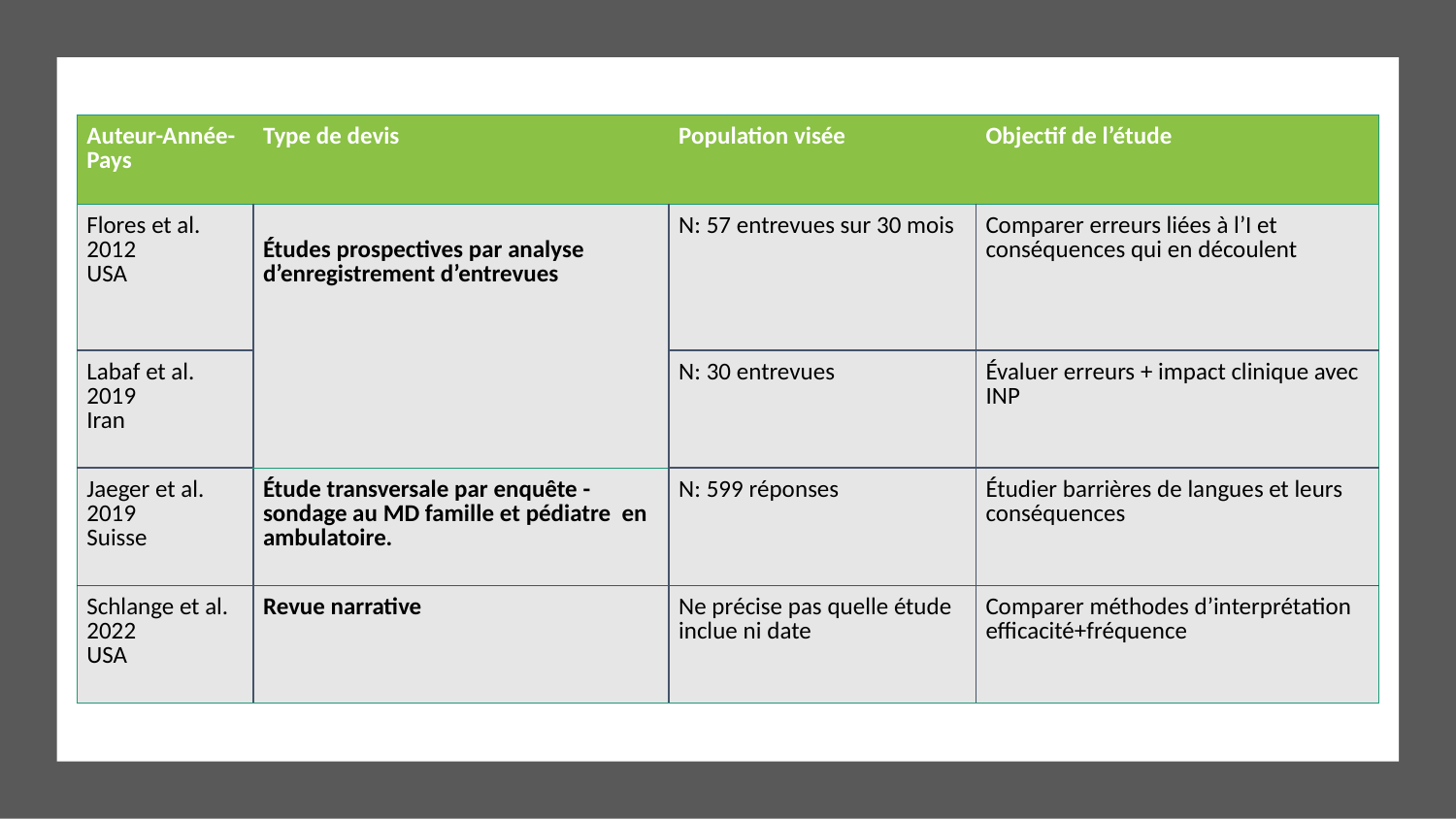

| Auteur-Année-Pays | Type de devis | Population visée | Objectif de l’étude |
| --- | --- | --- | --- |
| Flores et al. 2012 USA | Études prospectives par analyse d’enregistrement d’entrevues | N: 57 entrevues sur 30 mois | Comparer erreurs liées à l’I et conséquences qui en découlent |
| Labaf et al. 2019 Iran |  | N: 30 entrevues | Évaluer erreurs + impact clinique avec INP |
| Jaeger et al. 2019 Suisse | Étude transversale par enquête - sondage au MD famille et pédiatre en ambulatoire. | N: 599 réponses | Étudier barrières de langues et leurs conséquences |
| Schlange et al. 2022 USA | Revue narrative | Ne précise pas quelle étude inclue ni date | Comparer méthodes d’interprétation efficacité+fréquence |